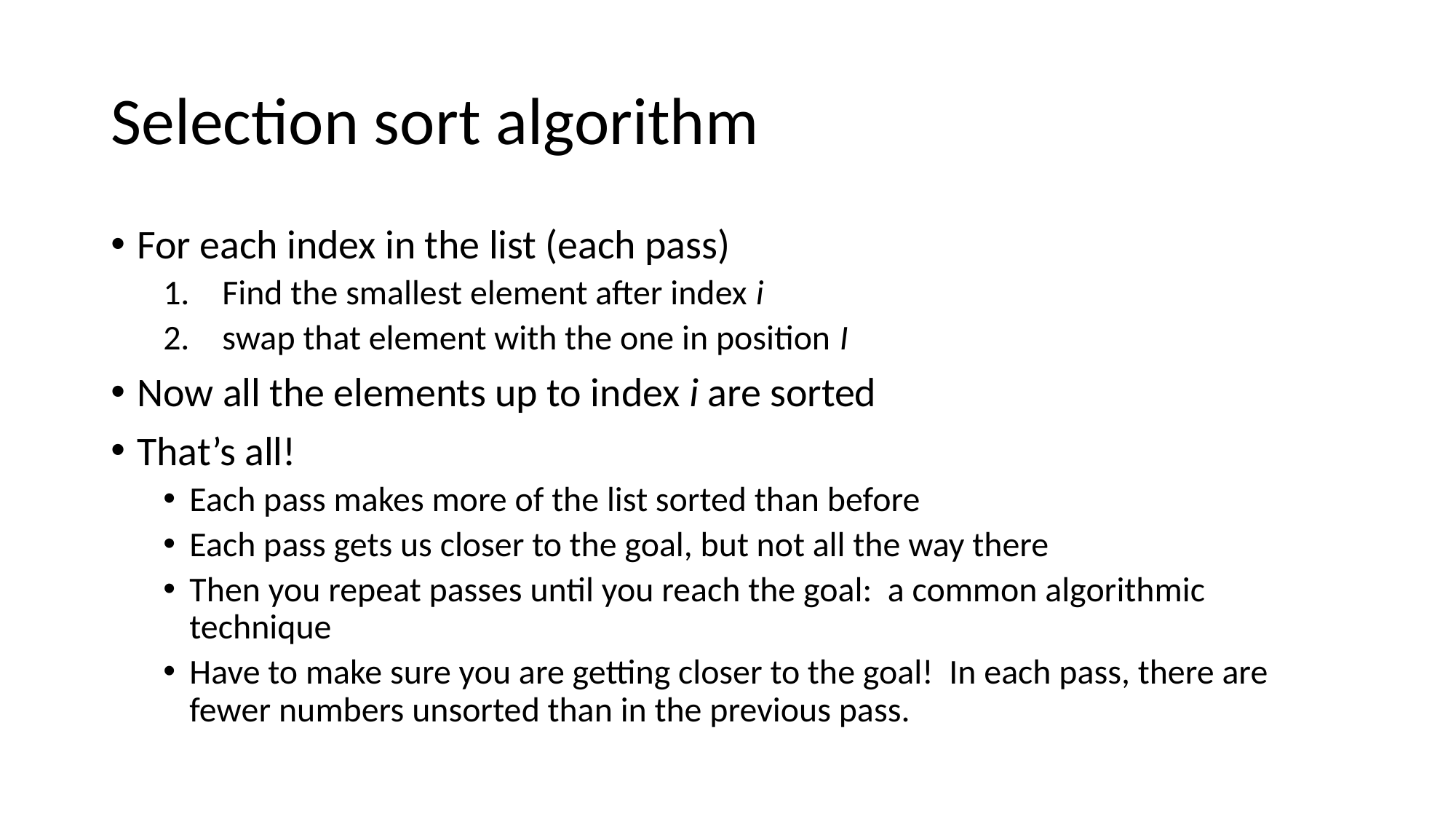

# Selection sort algorithm
For each index in the list (each pass)
Find the smallest element after index i
swap that element with the one in position I
Now all the elements up to index i are sorted
That’s all!
Each pass makes more of the list sorted than before
Each pass gets us closer to the goal, but not all the way there
Then you repeat passes until you reach the goal:  a common algorithmic technique
Have to make sure you are getting closer to the goal!  In each pass, there are fewer numbers unsorted than in the previous pass.